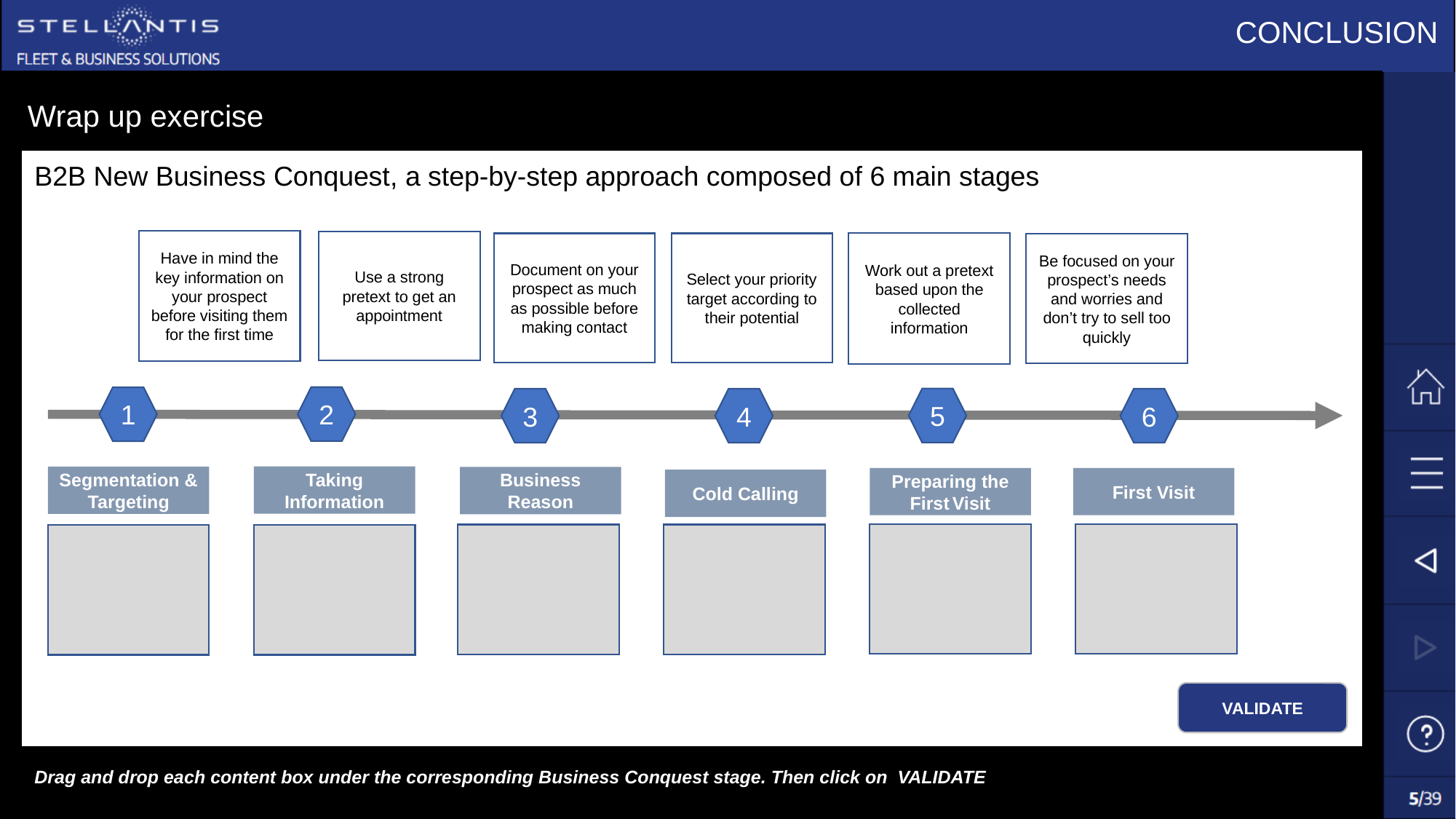

# CONCLUSION
Wrap up exercise
B2B New Business Conquest, a step-by-step approach composed of 6 main stages
Have in mind the key information on your prospect before visiting them for the first time
Use a strong pretext to get an appointment
Work out a pretext based upon the collected information
Document on your prospect as much as possible before making contact
Select your priority target according to their potential
Be focused on your prospect’s needs and worries and don’t try to sell too quickly
2
1
5
3
4
6
Taking Information
Segmentation & Targeting
Business Reason
Preparing the First Visit
First Visit
Cold Calling

VALIDATE
Drag and drop each content box under the corresponding Business Conquest stage. Then click on  VALIDATE